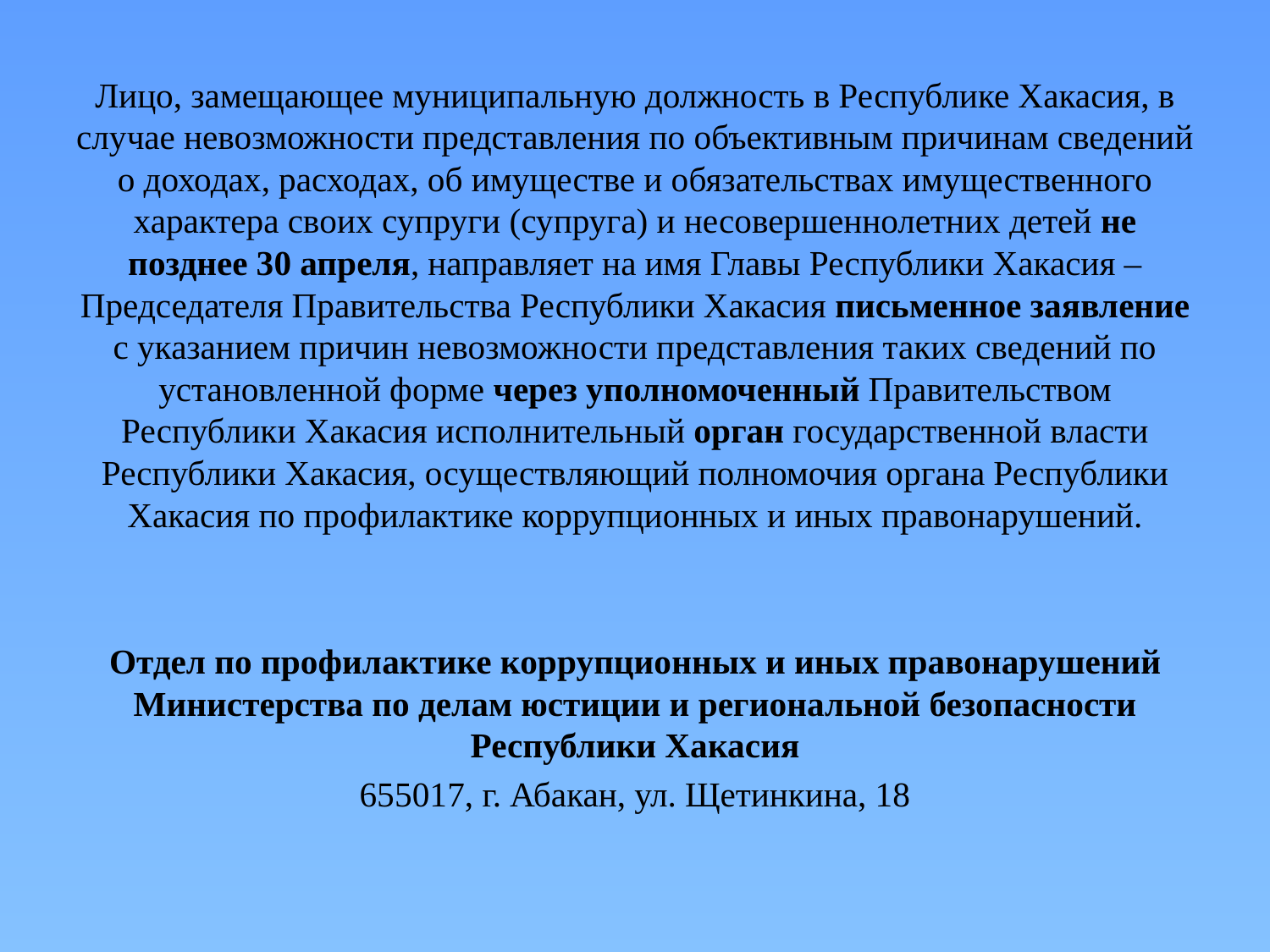

Лицо, замещающее муниципальную должность в Республике Хакасия, в случае невозможности представления по объективным причинам сведений о доходах, расходах, об имуществе и обязательствах имущественного характера своих супруги (супруга) и несовершеннолетних детей не позднее 30 апреля, направляет на имя Главы Республики Хакасия – Председателя Правительства Республики Хакасия письменное заявление с указанием причин невозможности представления таких сведений по установленной форме через уполномоченный Правительством Республики Хакасия исполнительный орган государственной власти Республики Хакасия, осуществляющий полномочия органа Республики Хакасия по профилактике коррупционных и иных правонарушений.

Отдел по профилактике коррупционных и иных правонарушений Министерства по делам юстиции и региональной безопасности Республики Хакасия
655017, г. Абакан, ул. Щетинкина, 18